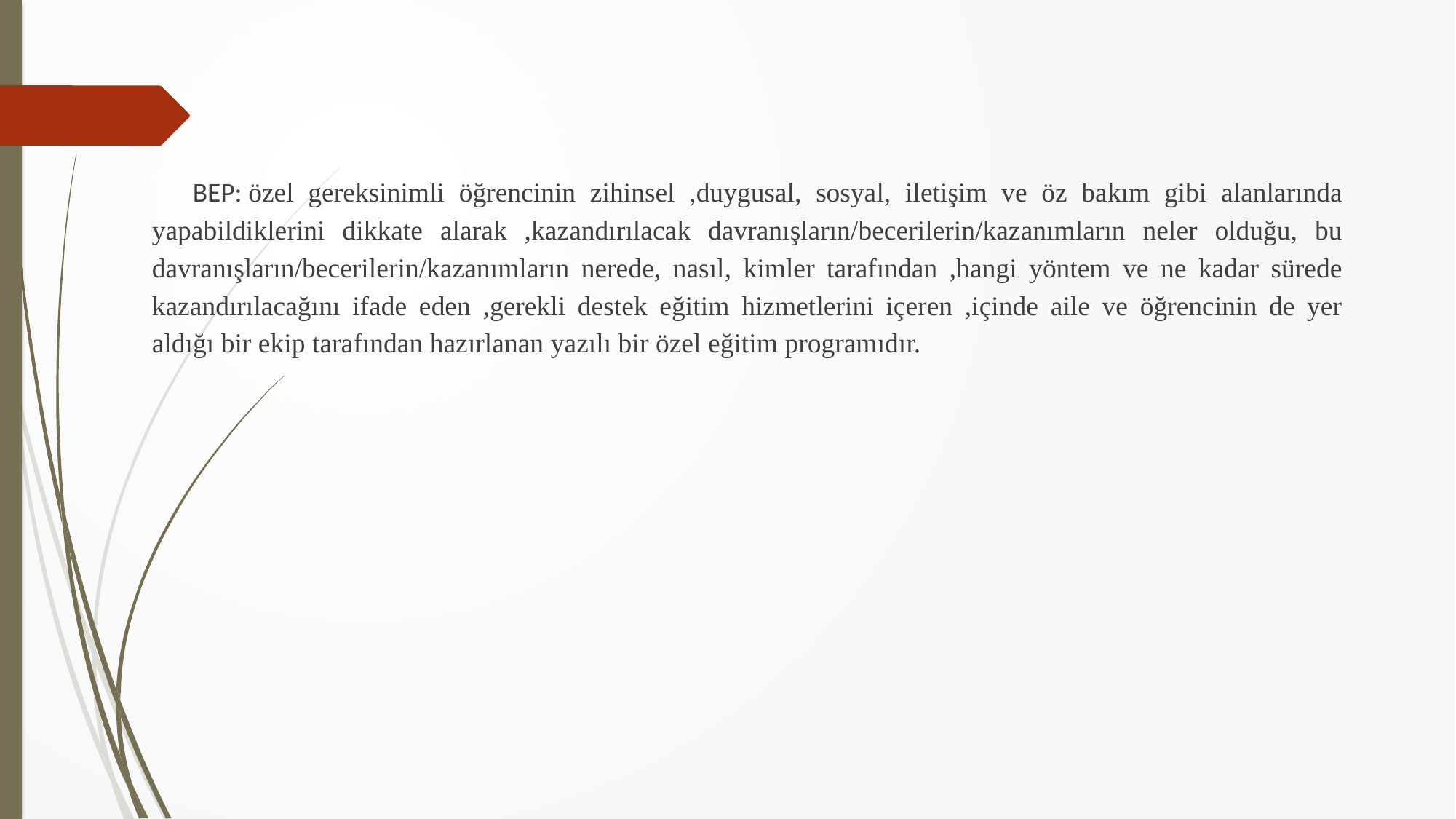

BEP: özel gereksinimli öğrencinin zihinsel ,duygusal, sosyal, iletişim ve öz bakım gibi alanlarında yapabildiklerini dikkate alarak ,kazandırılacak davranışların/becerilerin/kazanımların neler olduğu, bu davranışların/becerilerin/kazanımların nerede, nasıl, kimler tarafından ,hangi yöntem ve ne kadar sürede kazandırılacağını ifade eden ,gerekli destek eğitim hizmetlerini içeren ,içinde aile ve öğrencinin de yer aldığı bir ekip tarafından hazırlanan yazılı bir özel eğitim programıdır.